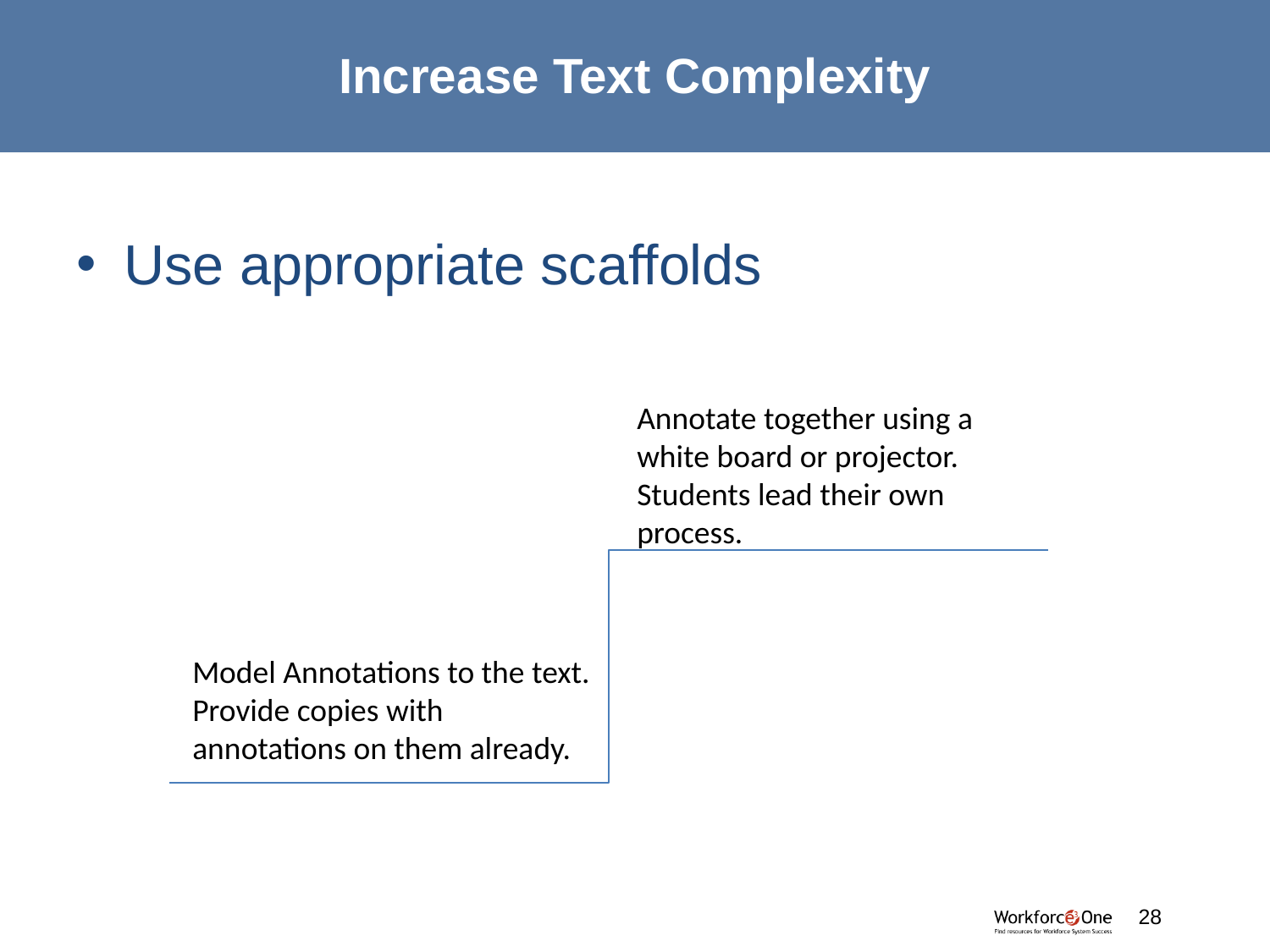

# Increase Text Complexity
Use appropriate scaffolds

Annotate together using a white board or projector. Students lead their own process.
Model Annotations to the text. Provide copies with annotations on them already.
#
28